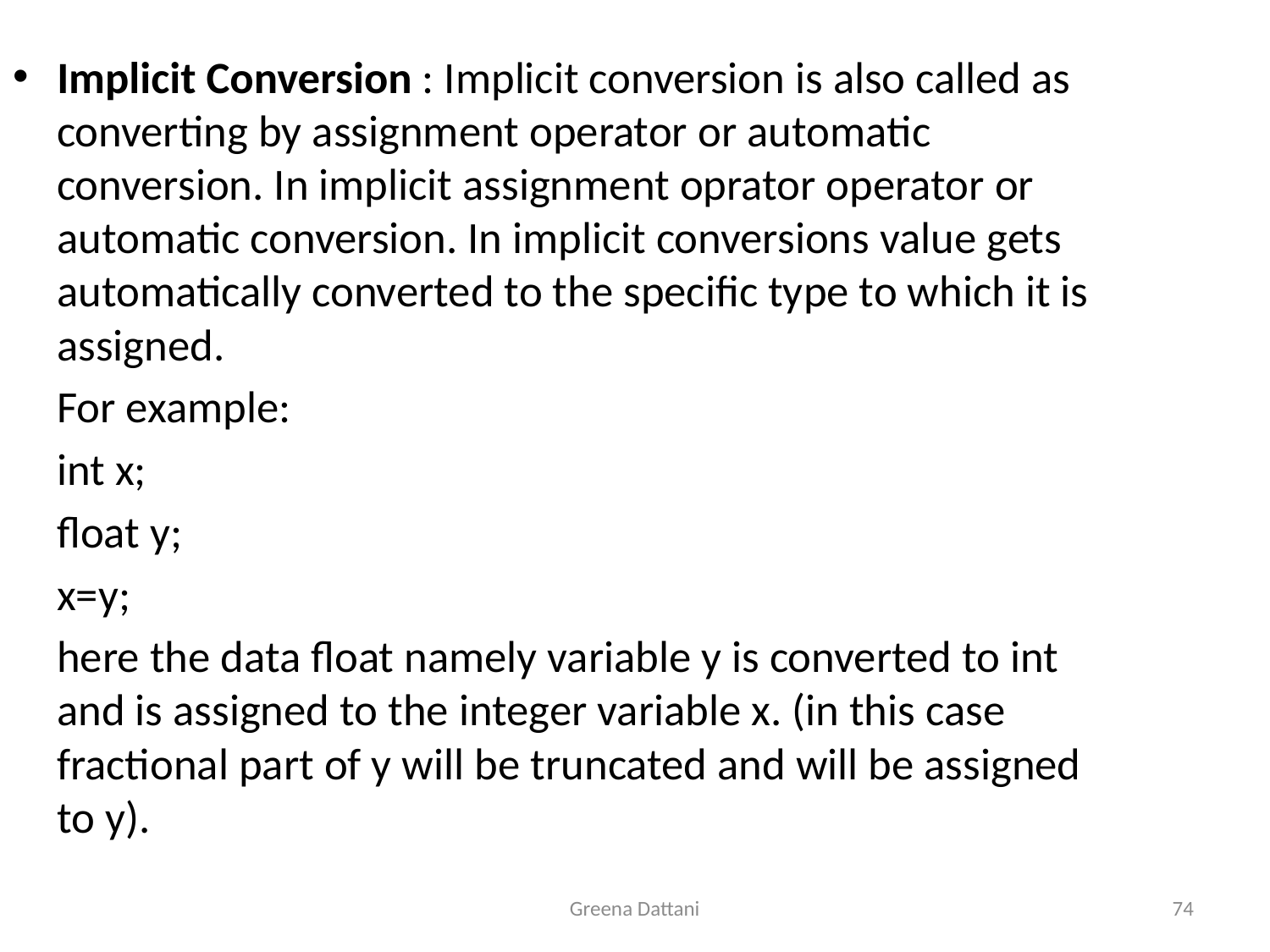

Implicit Conversion : Implicit conversion is also called as converting by assignment operator or automatic conversion. In implicit assignment oprator operator or automatic conversion. In implicit conversions value gets automatically converted to the specific type to which it is assigned.
	For example:
		int x;
		float y;
		x=y;
		here the data float namely variable y is converted to int and is assigned to the integer variable x. (in this case fractional part of y will be truncated and will be assigned to y).

Greena Dattani
74